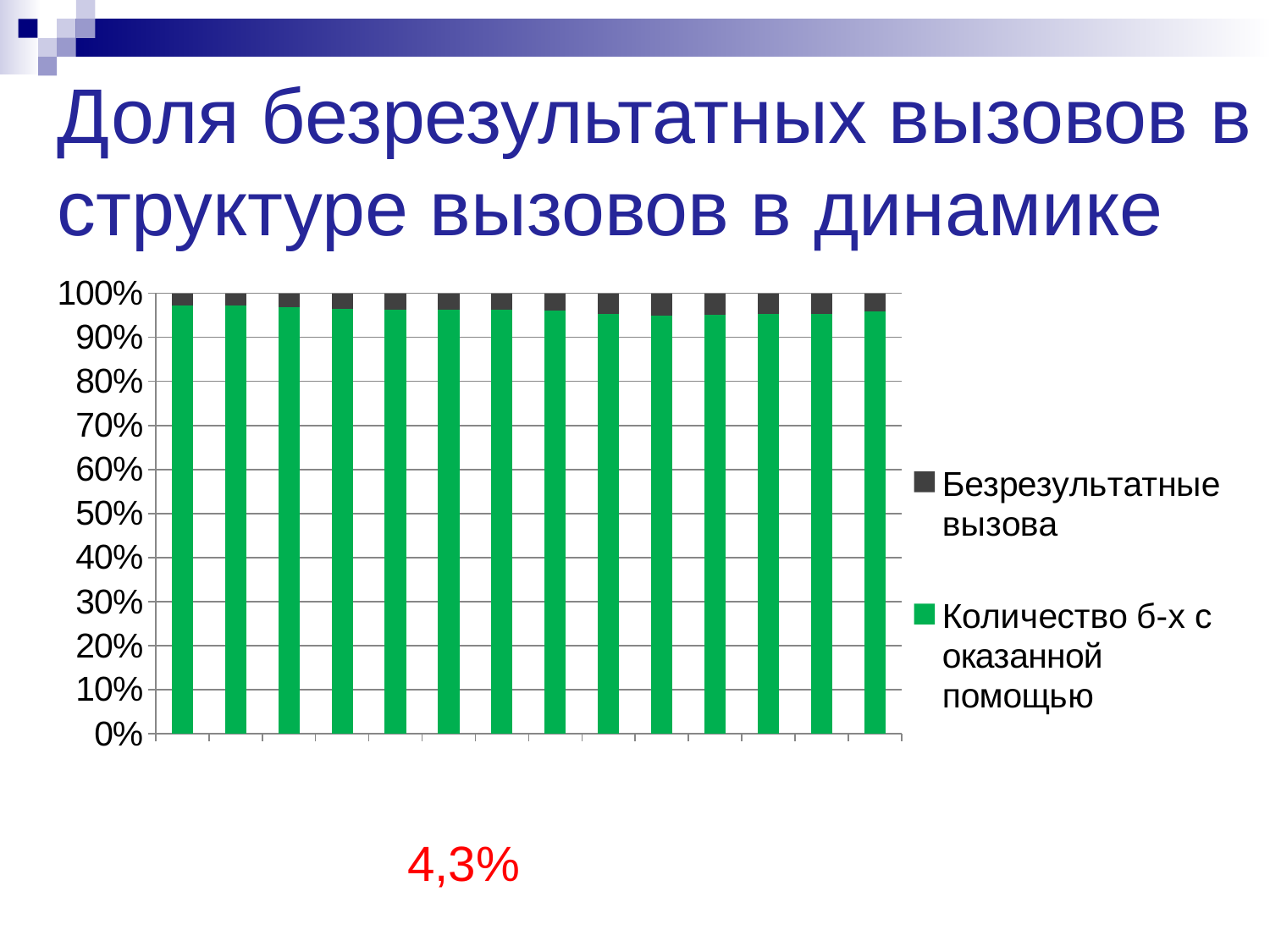

# Доля безрезультатных вызовов в структуре вызовов в динамике

### Chart

| Category | Количество б-х с оказанной помощью | Безрезультатные вызова |
|---|---|---|
| 2010 | 1013540.0 | 29040.0 |
| 2011 | 1022311.0 | 29436.0 |
| 2012 | 1048867.0 | 35058.0 |
| 2013 | 988304.0 | 35947.0 |
| 2014 | 957228.0 | 37567.0 |
| 2015 | 967675.0 | 37263.0 |
| 2016 | 956226.0 | 37265.0 |
| 2017 | 926860.0 | 37861.0 |
| 2018 | 923498.0 | 44488.0 |
| 2019 | 864101.0 | 46421.0 |
| 2020 | 871224.0 | 43946.0 |
| 2021 | 883285.0 | 43946.0 |
| 2022 | 868042.0 | 41789.0 |
| 2023 | 830046.0 | 36071.0 |
4,3%